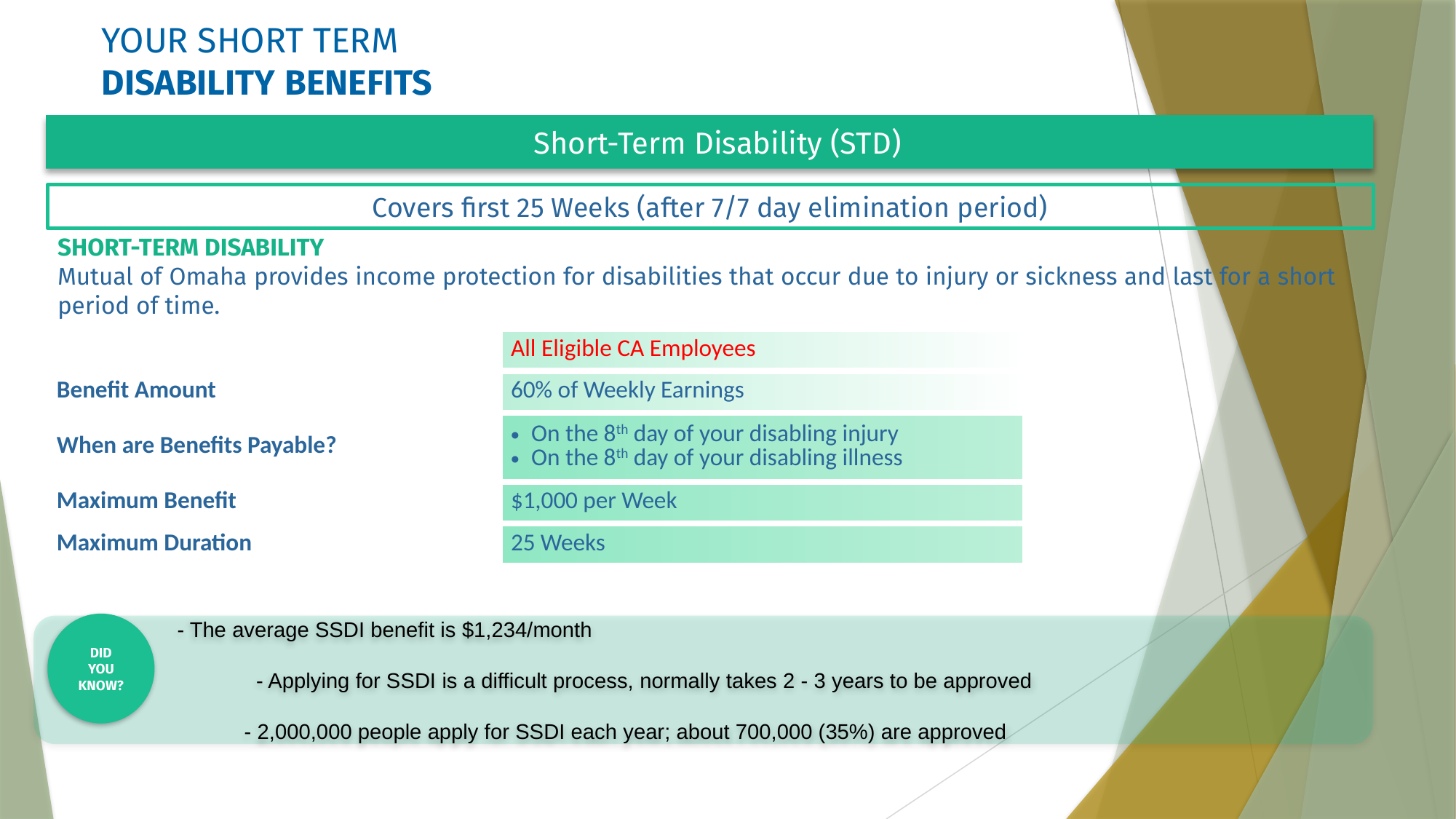

# YOUR SHORT TERM DISABILITY BENEFITS
  Short-Term Disability (STD)
Covers first 25 Weeks (after 7/7 day elimination period)
SHORT-TERM DISABILITY
Mutual of Omaha provides income protection for disabilities that occur due to injury or sickness and last for a short period of time.
|  | All Eligible CA Employees |
| --- | --- |
| Benefit Amount | 60% of Weekly Earnings |
| When are Benefits Payable? | On the 8th day of your disabling injury On the 8th day of your disabling illness |
| Maximum Benefit | $1,000 per Week |
| Maximum Duration | 25 Weeks |
DID
YOU
KNOW?
            - The average SSDI benefit is $1,234/month
	       - Applying for SSDI is a difficult process, normally takes 2 - 3 years to be approved
	     - 2,000,000 people apply for SSDI each year; about 700,000 (35%) are approved